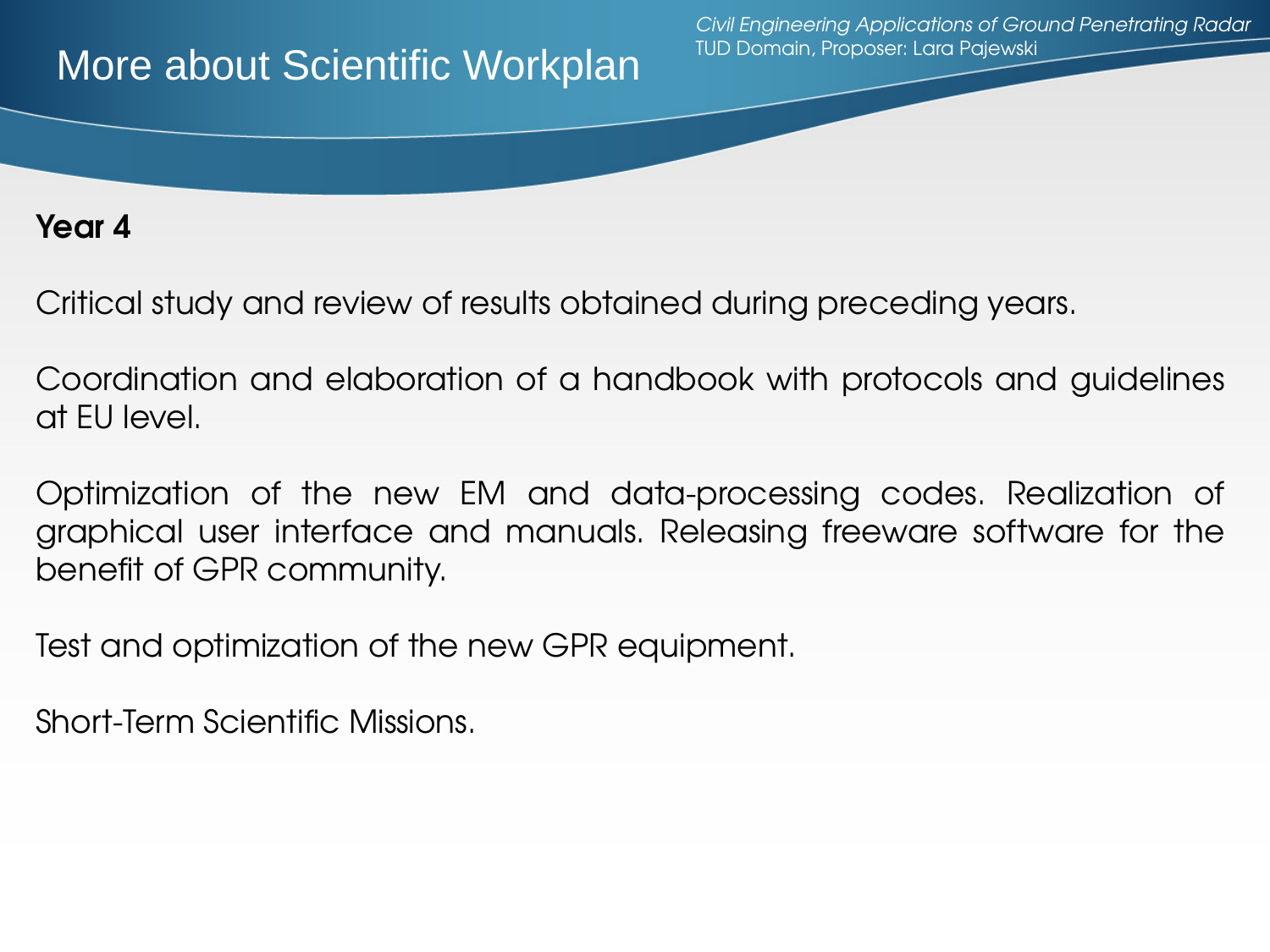

Civil Engineering Applications of Ground Penetrating Radar TUD Domain, Proposer: Lara Pajewski
More about Scientific Workplan
Year 4

Critical study and review of results obtained during preceding years.

Coordination and elaboration of a handbook with protocols and guidelines at EU level.

Optimization of the new EM and data-processing codes. Realization of graphical user interface and manuals. Releasing freeware software for the benefit of GPR community.

Test and optimization of the new GPR equipment.

Short-Term Scientific Missions.